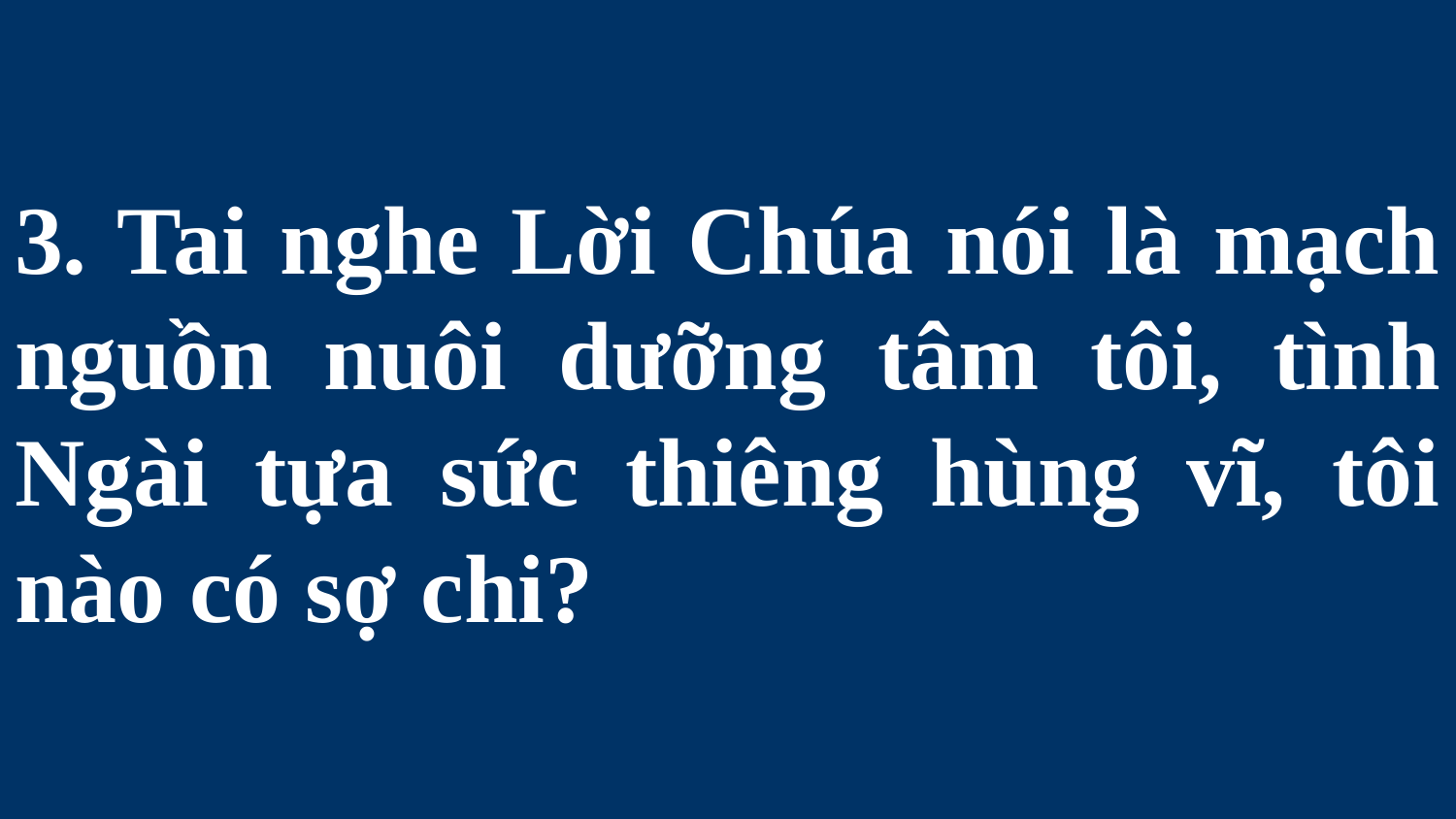

# 3. Tai nghe Lời Chúa nói là mạch nguồn nuôi dưỡng tâm tôi, tình Ngài tựa sức thiêng hùng vĩ, tôi nào có sợ chi?